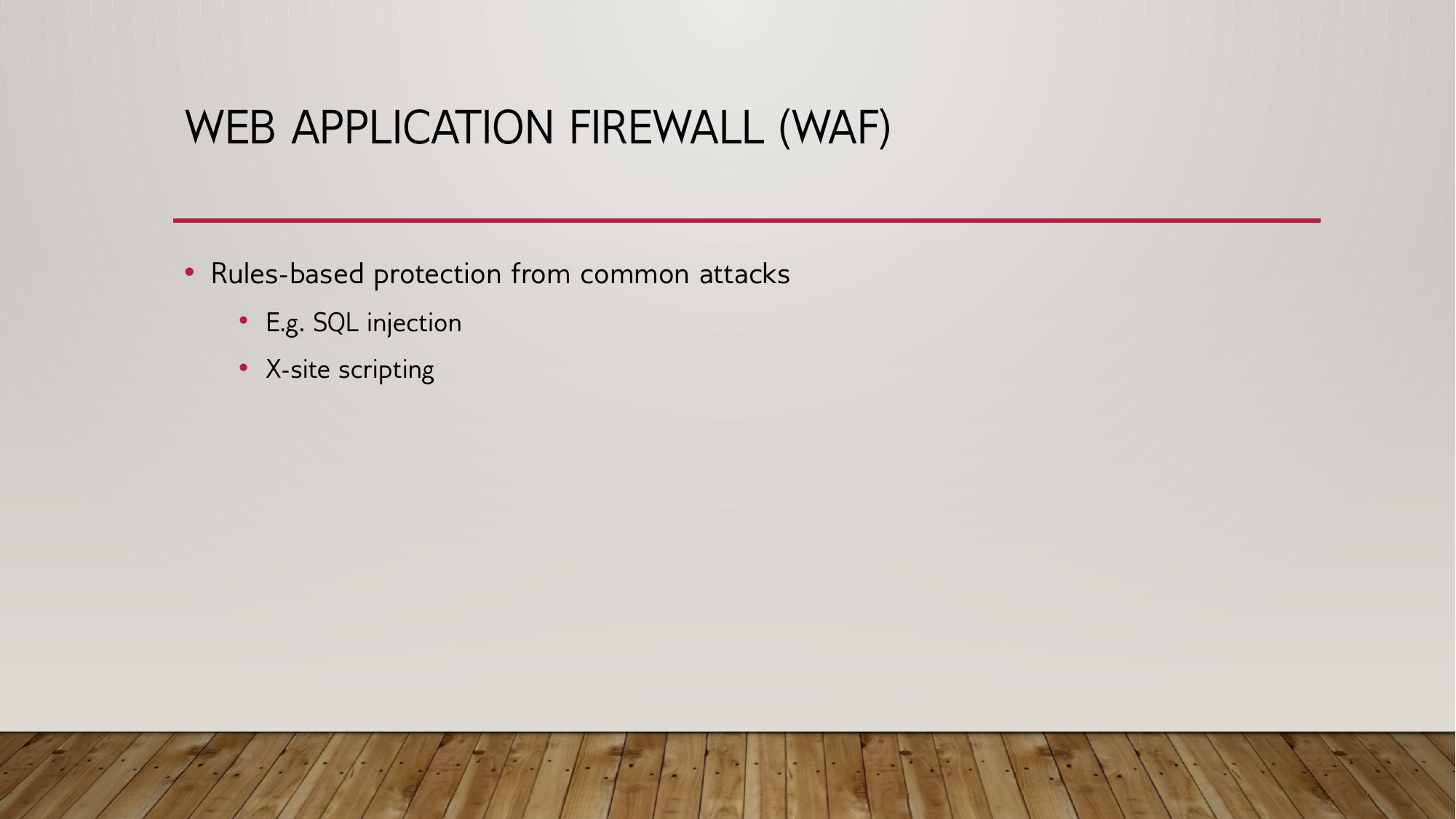

# Web Application Firewall (WAF)
Rules-based protection from common attacks
E.g. SQL injection
X-site scripting